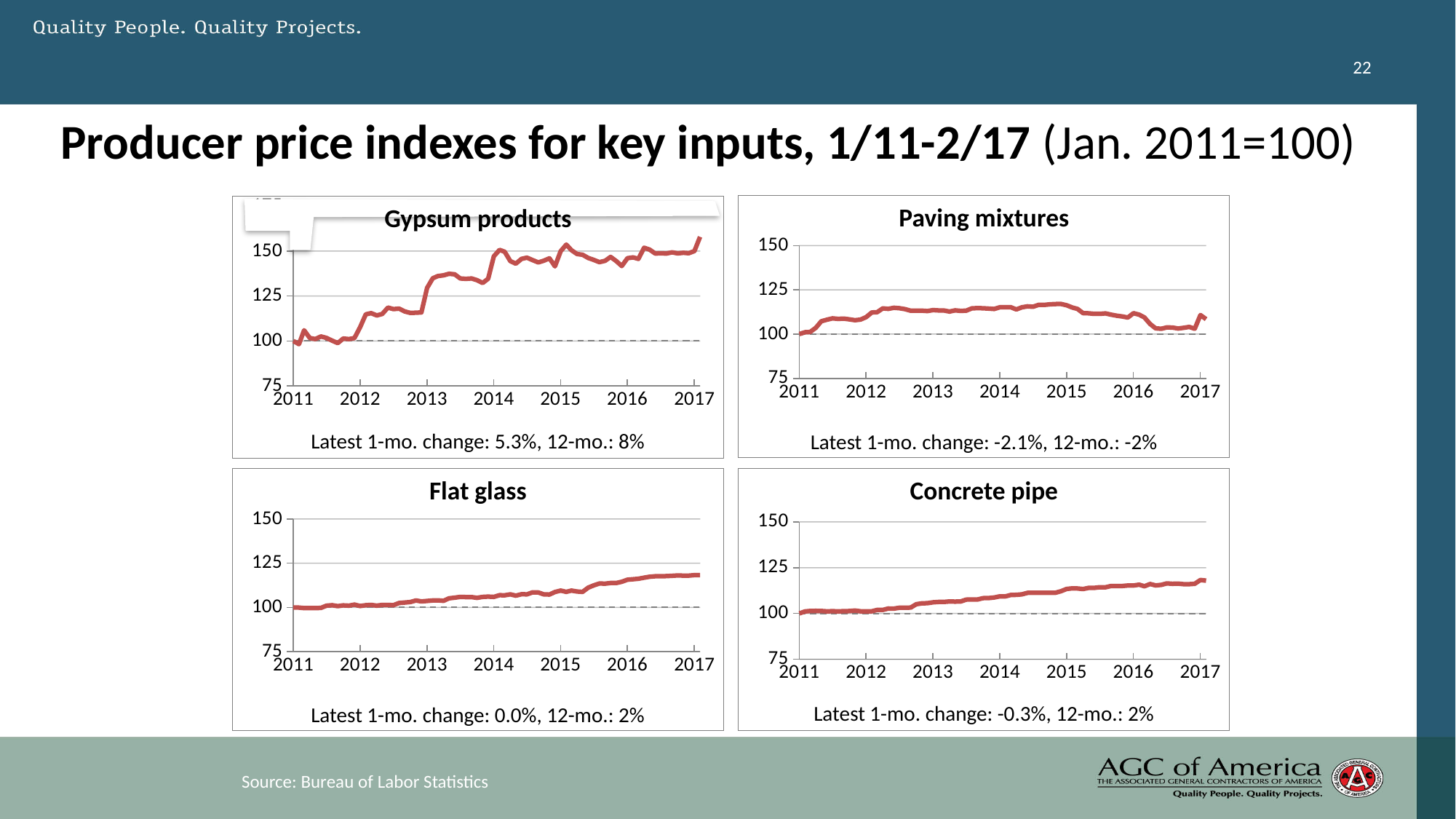

22
# Producer price indexes for key inputs, 1/11-2/17 (Jan. 2011=100)
Paving mixtures

### Chart

| Category | Column1 | Paving mixtures and blocks (asphalt) |
|---|---|---|
| 40544 | 100.0 | 100.0 |
| 40575 | 100.0 | 101.03793843951325 |
| 40603 | 100.0 | 101.18110236220471 |
| 40634 | 100.0 | 103.54330708661418 |
| 40664 | 100.0 | 107.2655690765927 |
| 40695 | 100.0 | 108.16034359341445 |
| 40725 | 100.0 | 108.91195418754477 |
| 40756 | 100.0 | 108.62562634216177 |
| 40787 | 100.0 | 108.76879026485327 |
| 40817 | 100.0 | 108.33929849677881 |
| 40848 | 100.0 | 107.87401574803151 |
| 40878 | 100.0 | 108.19613457408734 |
| 40909 | 100.0 | 109.59198282032928 |
| 40940 | 100.0 | 112.2405153901217 |
| 40969 | 100.0 | 112.38367931281317 |
| 41000 | 100.0 | 114.5311381531854 |
| 41030 | 100.0 | 114.28060128847532 |
| 41061 | 100.0 | 114.88904795991411 |
| 41091 | 100.0 | 114.63851109520401 |
| 41122 | 100.0 | 114.10164638511097 |
| 41153 | 100.0 | 113.20687186828918 |
| 41183 | 100.0 | 113.27845382963494 |
| 41214 | 100.0 | 113.24266284896208 |
| 41244 | 100.0 | 113.02791696492484 |
| 41275 | 100.0 | 113.56478167501793 |
| 41306 | 100.0 | 113.38582677165356 |
| 41334 | 100.0 | 113.35003579098067 |
| 41365 | 100.0 | 112.74158911954189 |
| 41395 | 100.0 | 113.42161775232643 |
| 41426 | 100.0 | 113.13528990694346 |
| 41456 | 100.0 | 113.24266284896208 |
| 41487 | 100.0 | 114.56692913385828 |
| 41518 | 100.0 | 114.67430207587687 |
| 41548 | 100.0 | 114.60272011453111 |
| 41579 | 100.0 | 114.4237652111668 |
| 41609 | 100.0 | 114.2090193271296 |
| 41640 | 100.0 | 115.17537580529707 |
| 41671 | 100.0 | 115.21116678596997 |
| 41699 | 100.0 | 115.21116678596997 |
| 41730 | 100.0 | 113.92269148174663 |
| 41760 | 100.0 | 115.1395848246242 |
| 41791 | 100.0 | 115.67644953471725 |
| 41821 | 100.0 | 115.46170365068006 |
| 41852 | 100.0 | 116.53543307086615 |
| 41883 | 100.0 | 116.49964209019329 |
| 41913 | 100.0 | 116.82176091624908 |
| 41944 | 100.0 | 117.00071581961345 |
| 41974 | 100.0 | 117.03650680028635 |
| 42005 | 100.0 | 116.28489620615605 |
| 42036 | 100.0 | 115.03221188260558 |
| 42064 | 100.0 | 114.24481030780247 |
| 42095 | 100.0 | 111.84681460272013 |
| 42125 | 100.0 | 111.73944166070152 |
| 42156 | 100.0 | 111.45311381531857 |
| 42186 | 100.0 | 111.45311381531857 |
| 42217 | 100.0 | 111.70365068002867 |
| 42248 | 100.0 | 110.98783106657125 |
| 42278 | 100.0 | 110.41517537580529 |
| 42309 | 100.0 | 109.98568360773086 |
| 42339 | 100.0 | 109.37723693629205 |
| 42370 | 100.0 | 111.81102362204727 |
| 42401 | 100.0 | 110.98783106657125 |
| 42430 | 100.0 | 109.41302791696491 |
| 42461 | 100.0 | 105.72655690765924 |
| 42491 | 100.0 | 103.25697924123122 |
| 42522 | 100.0 | 103.00644237652108 |
| 42552 | 100.0 | 103.75805297065136 |
| 42583 | 100.0 | 103.68647100930565 |
| 42614 | 100.0 | 103.1496062992126 |
| 42644 | 100.0 | 103.54330708661418 |
| 42675 | 100.0 | 104.04438081603433 |
| 42705 | 100.0 | 103.04223335719398 |
| 42736 | 100.0 | 110.77308518253399 |
| 42767 | 100.0 | 108.44667143879742 |

### Chart

| Category | Column1 | Gypsum products |
|---|---|---|
| 40544 | 100.0 | 100.0 |
| 40575 | 100.0 | 98.1954887218045 |
| 40603 | 100.0 | 105.96491228070177 |
| 40634 | 100.0 | 101.65413533834587 |
| 40664 | 100.0 | 101.05263157894737 |
| 40695 | 100.0 | 102.50626566416044 |
| 40725 | 100.0 | 101.70426065162908 |
| 40756 | 100.0 | 100.20050125313284 |
| 40787 | 100.0 | 98.79699248120302 |
| 40817 | 100.0 | 101.3533834586466 |
| 40848 | 100.0 | 101.05263157894737 |
| 40878 | 100.0 | 101.60401002506266 |
| 40909 | 100.0 | 107.61904761904762 |
| 40940 | 100.0 | 114.83709273182957 |
| 40969 | 100.0 | 115.48872180451127 |
| 41000 | 100.0 | 114.23558897243106 |
| 41030 | 100.0 | 115.03759398496243 |
| 41061 | 100.0 | 118.59649122807016 |
| 41091 | 100.0 | 117.74436090225565 |
| 41122 | 100.0 | 117.9949874686717 |
| 41153 | 100.0 | 116.44110275689223 |
| 41183 | 100.0 | 115.6390977443609 |
| 41214 | 100.0 | 115.7393483709273 |
| 41244 | 100.0 | 115.88972431077691 |
| 41275 | 100.0 | 129.52380952380952 |
| 41306 | 100.0 | 134.8872180451128 |
| 41334 | 100.0 | 136.140350877193 |
| 41365 | 100.0 | 136.5413533834586 |
| 41395 | 100.0 | 137.3934837092732 |
| 41426 | 100.0 | 137.09273182957395 |
| 41456 | 100.0 | 134.78696741854634 |
| 41487 | 100.0 | 134.5864661654136 |
| 41518 | 100.0 | 134.78696741854634 |
| 41548 | 100.0 | 133.83458646616538 |
| 41579 | 100.0 | 132.28070175438592 |
| 41609 | 100.0 | 134.63659147869674 |
| 41640 | 100.0 | 147.11779448621553 |
| 41671 | 100.0 | 150.6766917293233 |
| 41699 | 100.0 | 149.67418546365914 |
| 41730 | 100.0 | 144.46115288220554 |
| 41760 | 100.0 | 143.00751879699246 |
| 41791 | 100.0 | 145.66416040100248 |
| 41821 | 100.0 | 146.36591478696738 |
| 41852 | 100.0 | 145.01253132832082 |
| 41883 | 100.0 | 143.70927318295736 |
| 41913 | 100.0 | 144.66165413533832 |
| 41944 | 100.0 | 146.01503759398497 |
| 41974 | 100.0 | 141.50375939849621 |
| 42005 | 100.0 | 149.9248120300752 |
| 42036 | 100.0 | 153.63408521303256 |
| 42064 | 100.0 | 150.52631578947373 |
| 42095 | 100.0 | 148.3709273182958 |
| 42125 | 100.0 | 147.9699248120301 |
| 42156 | 100.0 | 146.1654135338346 |
| 42186 | 100.0 | 145.1127819548872 |
| 42217 | 100.0 | 143.85964912280699 |
| 42248 | 100.0 | 144.61152882205513 |
| 42278 | 100.0 | 146.7669172932331 |
| 42309 | 100.0 | 144.46115288220554 |
| 42339 | 100.0 | 141.70426065162906 |
| 42370 | 100.0 | 146.06516290726816 |
| 42401 | 100.0 | 146.51629072681698 |
| 42430 | 100.0 | 145.66416040100248 |
| 42461 | 100.0 | 151.87969924812026 |
| 42491 | 100.0 | 150.82706766917292 |
| 42522 | 100.0 | 148.671679197995 |
| 42552 | 100.0 | 148.77192982456137 |
| 42583 | 100.0 | 148.671679197995 |
| 42614 | 100.0 | 149.3233082706767 |
| 42644 | 100.0 | 148.72180451127818 |
| 42675 | 100.0 | 149.07268170426062 |
| 42705 | 100.0 | 148.8220551378446 |
| 42736 | 100.0 | 150.02506265664158 |
| 42767 | 100.0 | 157.94486215538845 |
Gypsum products

### Chart

| Category | Column1 |
|---|---|
| 40544 | None |
| 40575 | None |
| 40603 | None |
| 40634 | None |
| 40664 | None |
| 40695 | None |
| 40725 | None |
| 40756 | None |
| 40787 | None |
| 40817 | None |
| 40848 | None |
| 40878 | None |
| 40909 | None |
| 40940 | None |
| 40969 | None |
| 41000 | None |
| 41030 | None |
| 41061 | None |
| 41091 | None |
| 41122 | None |
| 41153 | None |
| 41183 | None |
| 41214 | None |
| 41244 | None |
| 41275 | None |
| 41306 | None |
| 41334 | None |
| 41365 | None |
| 41395 | None |
| 41426 | None |
| 41456 | None |
| 41487 | None |
| 41518 | None |
| 41548 | None |
| 41579 | None |
| 41609 | None |
| 41640 | None |
| 41671 | None |
| 41699 | None |
| 41730 | None |
| 41760 | None |
| 41791 | None |
| 41821 | None |
| 41852 | None |
| 41883 | None |
| 41913 | None |
| 41944 | None |
| 41974 | None |
| 42005 | None |
| 42036 | None |
| 42064 | None |
| 42095 | None |
| 42125 | None |
| 42156 | None |
| 42186 | None |
| 42217 | None |
| 42248 | None |
| 42278 | None |
| 42309 | None |
| 42339 | None |
| 42370 | None |
| 42401 | None |
| 42430 | None |
| 42461 | None |
| 42491 | None |
| 42522 | None |
| 42552 | None |
| 42583 | None |
Latest 1-mo. change: 5.3%, 12-mo.: 8%
Latest 1-mo. change: -2.1%, 12-mo.: -2%

### Chart

| Category | Column1 | Concrete products |
|---|---|---|
| 40544 | 100.0 | 100.0 |
| 40575 | 100.0 | 101.09147609147608 |
| 40603 | 100.0 | 101.35135135135133 |
| 40634 | 100.0 | 101.40332640332639 |
| 40664 | 100.0 | 101.35135135135133 |
| 40695 | 100.0 | 101.1434511434511 |
| 40725 | 100.0 | 101.24740124740126 |
| 40756 | 100.0 | 101.1434511434511 |
| 40787 | 100.0 | 101.24740124740126 |
| 40817 | 100.0 | 101.29937629937632 |
| 40848 | 100.0 | 101.55925155925155 |
| 40878 | 100.0 | 101.19542619542617 |
| 40909 | 100.0 | 101.19542619542617 |
| 40940 | 100.0 | 101.19542619542617 |
| 40969 | 100.0 | 101.9230769230769 |
| 41000 | 100.0 | 101.9230769230769 |
| 41030 | 100.0 | 102.70270270270267 |
| 41061 | 100.0 | 102.65072765072765 |
| 41091 | 100.0 | 103.11850311850311 |
| 41122 | 100.0 | 103.11850311850311 |
| 41153 | 100.0 | 103.22245322245321 |
| 41183 | 100.0 | 105.04158004158003 |
| 41214 | 100.0 | 105.5093555093555 |
| 41244 | 100.0 | 105.6133056133056 |
| 41275 | 100.0 | 106.08108108108108 |
| 41306 | 100.0 | 106.28898128898128 |
| 41334 | 100.0 | 106.28898128898128 |
| 41365 | 100.0 | 106.54885654885655 |
| 41395 | 100.0 | 106.44490644490648 |
| 41426 | 100.0 | 106.54885654885655 |
| 41456 | 100.0 | 107.58835758835758 |
| 41487 | 100.0 | 107.64033264033263 |
| 41518 | 100.0 | 107.64033264033263 |
| 41548 | 100.0 | 108.36798336798337 |
| 41579 | 100.0 | 108.41995841995842 |
| 41609 | 100.0 | 108.73180873180873 |
| 41640 | 100.0 | 109.35550935550934 |
| 41671 | 100.0 | 109.35550935550934 |
| 41699 | 100.0 | 110.0831600831601 |
| 41730 | 100.0 | 110.18711018711019 |
| 41760 | 100.0 | 110.44698544698545 |
| 41791 | 100.0 | 111.27858627858623 |
| 41821 | 100.0 | 111.3305613305613 |
| 41852 | 100.0 | 111.3305613305613 |
| 41883 | 100.0 | 111.3305613305613 |
| 41913 | 100.0 | 111.3305613305613 |
| 41944 | 100.0 | 111.3305613305613 |
| 41974 | 100.0 | 112.16216216216218 |
| 42005 | 100.0 | 113.40956340956342 |
| 42036 | 100.0 | 113.72141372141375 |
| 42064 | 100.0 | 113.66943866943865 |
| 42095 | 100.0 | 113.35758835758833 |
| 42125 | 100.0 | 113.981288981289 |
| 42156 | 100.0 | 113.981288981289 |
| 42186 | 100.0 | 114.34511434511435 |
| 42217 | 100.0 | 114.29313929313929 |
| 42248 | 100.0 | 115.02079002079 |
| 42278 | 100.0 | 115.02079002079 |
| 42309 | 100.0 | 115.02079002079 |
| 42339 | 100.0 | 115.28066528066529 |
| 42370 | 100.0 | 115.28066528066529 |
| 42401 | 100.0 | 115.74844074844073 |
| 42430 | 100.0 | 114.86486486486487 |
| 42461 | 100.0 | 116.11226611226608 |
| 42491 | 100.0 | 115.3326403326403 |
| 42522 | 100.0 | 115.64449064449066 |
| 42552 | 100.0 | 116.42411642411645 |
| 42583 | 100.0 | 116.21621621621622 |
| 42614 | 100.0 | 116.32016632016631 |
| 42644 | 100.0 | 116.008316008316 |
| 42675 | 100.0 | 116.008316008316 |
| 42705 | 100.0 | 116.21621621621622 |
| 42736 | 100.0 | 118.2952182952183 |
| 42767 | 100.0 | 117.93139293139292 |
Flat glass
Concrete pipe

### Chart

| Category | Column1 | Flat glass |
|---|---|---|
| 40544 | 100.0 | 100.0 |
| 40575 | 100.0 | 99.91095280498665 |
| 40603 | 100.0 | 99.64381121994657 |
| 40634 | 100.0 | 99.64381121994657 |
| 40664 | 100.0 | 99.64381121994657 |
| 40695 | 100.0 | 99.7328584149599 |
| 40725 | 100.0 | 100.97951914514695 |
| 40756 | 100.0 | 101.24666073018702 |
| 40787 | 100.0 | 100.71237756010683 |
| 40817 | 100.0 | 101.15761353517362 |
| 40848 | 100.0 | 100.97951914514695 |
| 40878 | 100.0 | 101.60284951024042 |
| 40909 | 100.0 | 100.80142475512022 |
| 40940 | 100.0 | 101.24666073018702 |
| 40969 | 100.0 | 101.42475512021372 |
| 41000 | 100.0 | 100.97951914514695 |
| 41030 | 100.0 | 101.42475512021372 |
| 41061 | 100.0 | 101.42475512021372 |
| 41091 | 100.0 | 101.24666073018702 |
| 41122 | 100.0 | 102.49332146037403 |
| 41153 | 100.0 | 102.7604630454141 |
| 41183 | 100.0 | 103.02760463045415 |
| 41214 | 100.0 | 103.91807658058771 |
| 41244 | 100.0 | 103.38379341050755 |
| 41275 | 100.0 | 103.65093499554764 |
| 41306 | 100.0 | 103.91807658058771 |
| 41334 | 100.0 | 104.00712377560107 |
| 41365 | 100.0 | 103.73998219056097 |
| 41395 | 100.0 | 105.16473731077468 |
| 41426 | 100.0 | 105.52092609082815 |
| 41456 | 100.0 | 105.96616206589493 |
| 41487 | 100.0 | 105.87711487088157 |
| 41518 | 100.0 | 105.87711487088157 |
| 41548 | 100.0 | 105.43187889581478 |
| 41579 | 100.0 | 105.96616206589493 |
| 41609 | 100.0 | 106.14425645592166 |
| 41640 | 100.0 | 105.96616206589493 |
| 41671 | 100.0 | 106.94568121104184 |
| 41699 | 100.0 | 106.85663401602847 |
| 41730 | 100.0 | 107.39091718610861 |
| 41760 | 100.0 | 106.67853962600176 |
| 41791 | 100.0 | 107.47996438112199 |
| 41821 | 100.0 | 107.39091718610861 |
| 41852 | 100.0 | 108.54853072128229 |
| 41883 | 100.0 | 108.45948352626893 |
| 41913 | 100.0 | 107.39091718610861 |
| 41944 | 100.0 | 107.30186999109529 |
| 41974 | 100.0 | 108.72662511130899 |
| 42005 | 100.0 | 109.52804986642919 |
| 42036 | 100.0 | 108.81567230632236 |
| 42064 | 100.0 | 109.52804986642919 |
| 42095 | 100.0 | 108.9937666963491 |
| 42125 | 100.0 | 108.81567230632236 |
| 42156 | 100.0 | 111.219946571683 |
| 42186 | 100.0 | 112.46660730187001 |
| 42217 | 100.0 | 113.53517364203027 |
| 42248 | 100.0 | 113.44612644701694 |
| 42278 | 100.0 | 113.80231522707034 |
| 42309 | 100.0 | 113.80231522707034 |
| 42339 | 100.0 | 114.51469278717724 |
| 42370 | 100.0 | 115.67230632235082 |
| 42401 | 100.0 | 115.9394479073909 |
| 42430 | 100.0 | 116.20658949243098 |
| 42461 | 100.0 | 116.82991985752446 |
| 42491 | 100.0 | 117.36420302760466 |
| 42522 | 100.0 | 117.6313446126447 |
| 42552 | 100.0 | 117.6313446126447 |
| 42583 | 100.0 | 117.72039180765803 |
| 42614 | 100.0 | 117.89848619768475 |
| 42644 | 100.0 | 118.07658058771148 |
| 42675 | 100.0 | 117.98753339269814 |
| 42705 | 100.0 | 117.98753339269814 |
| 42736 | 100.0 | 118.2546749777382 |
| 42767 | 100.0 | 118.2546749777382 |
Latest 1-mo. change: -0.3%, 12-mo.: 2%
Latest 1-mo. change: 0.0%, 12-mo.: 2%
Source: Bureau of Labor Statistics